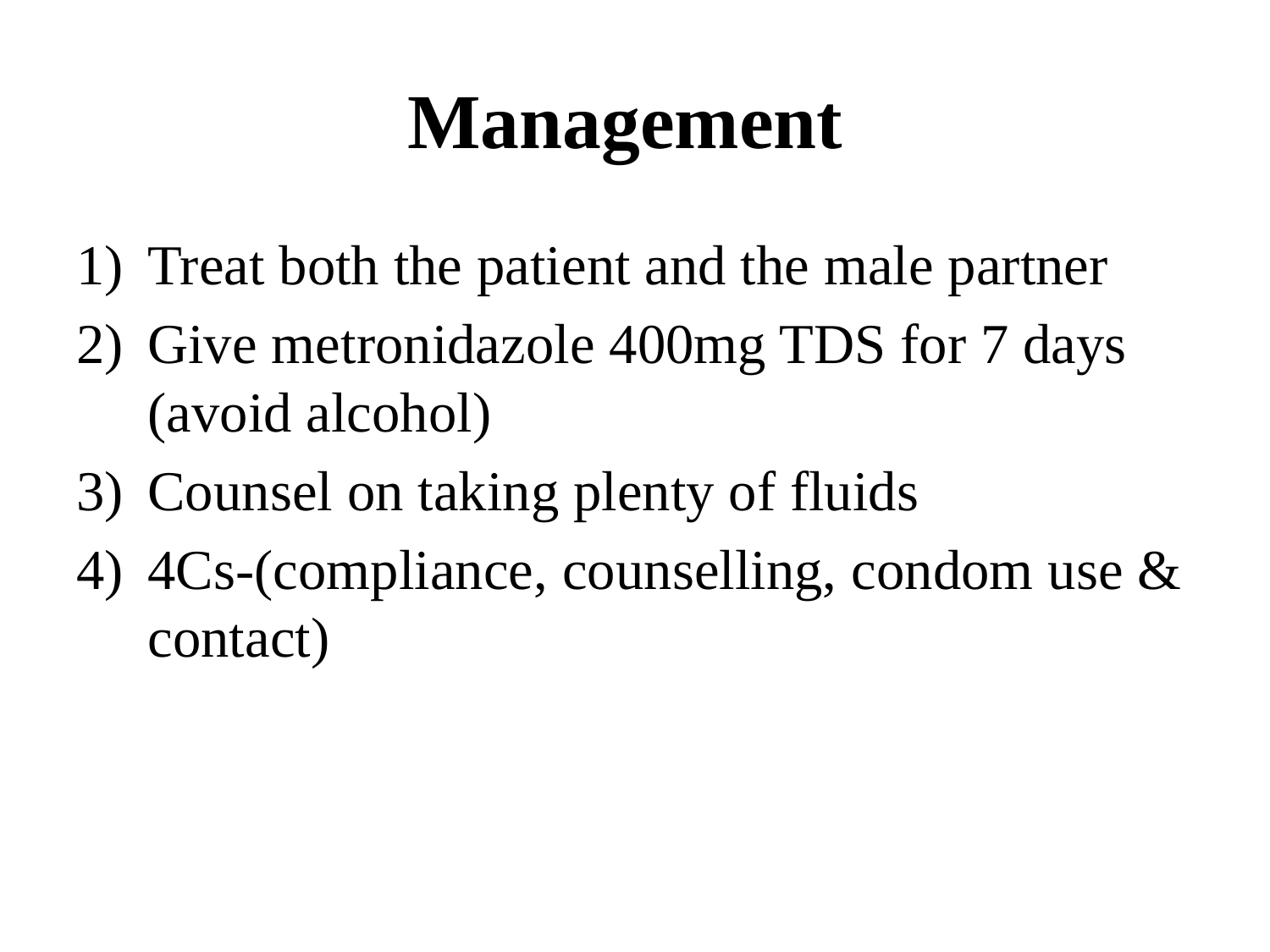

# Management
Treat both the patient and the male partner
Give metronidazole 400mg TDS for 7 days (avoid alcohol)
Counsel on taking plenty of fluids
4Cs-(compliance, counselling, condom use & contact)